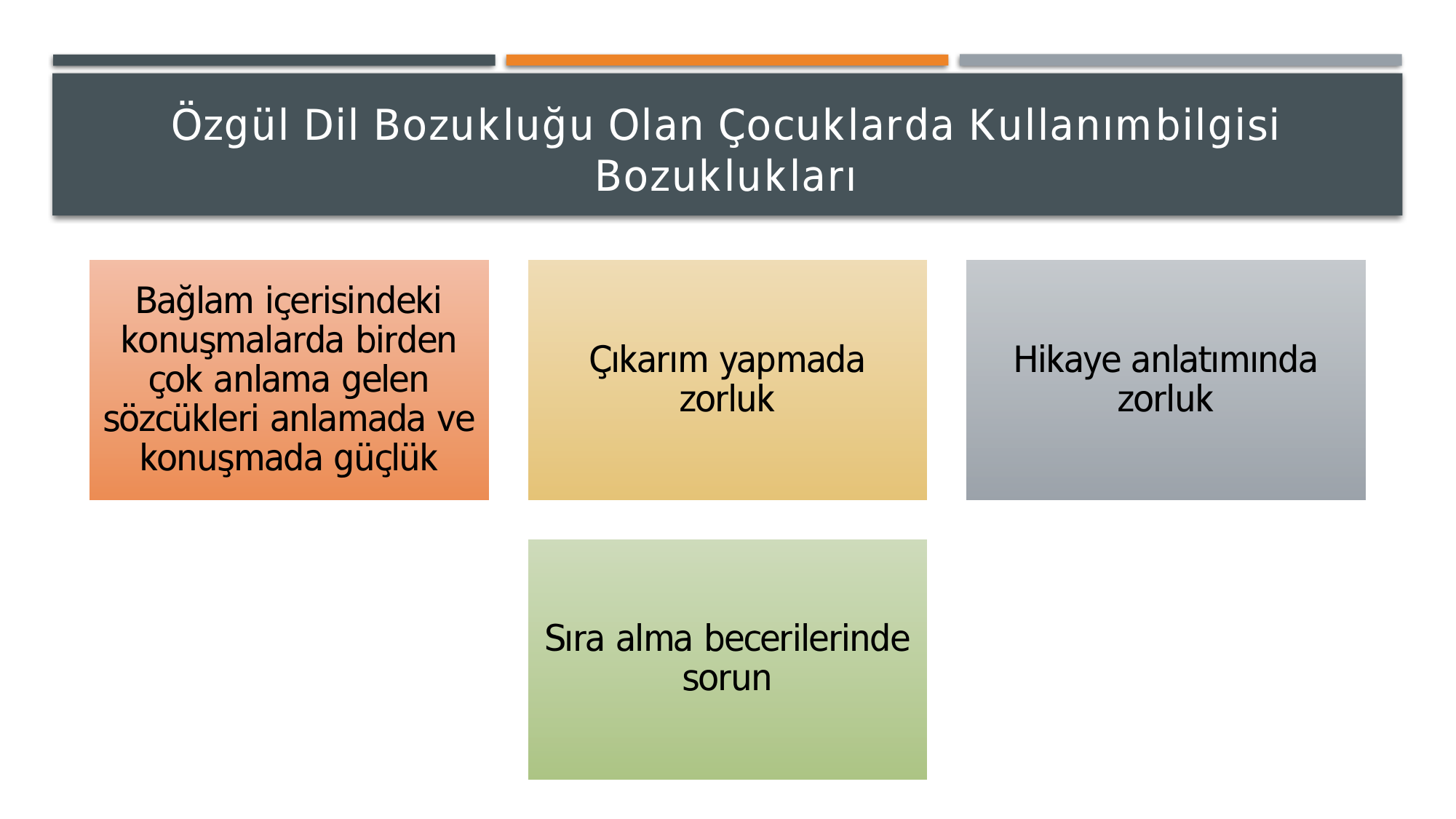

# Özgül Dil Bozukluğu Olan Çocuklarda Kullanımbilgisi Bozuklukları
Bağlam içerisindeki konuşmalarda birden çok anlama gelen sözcükleri anlamada ve konuşmada güçlük
Çıkarım yapmada zorluk
Hikaye anlatımında zorluk
Sıra alma becerilerinde sorun